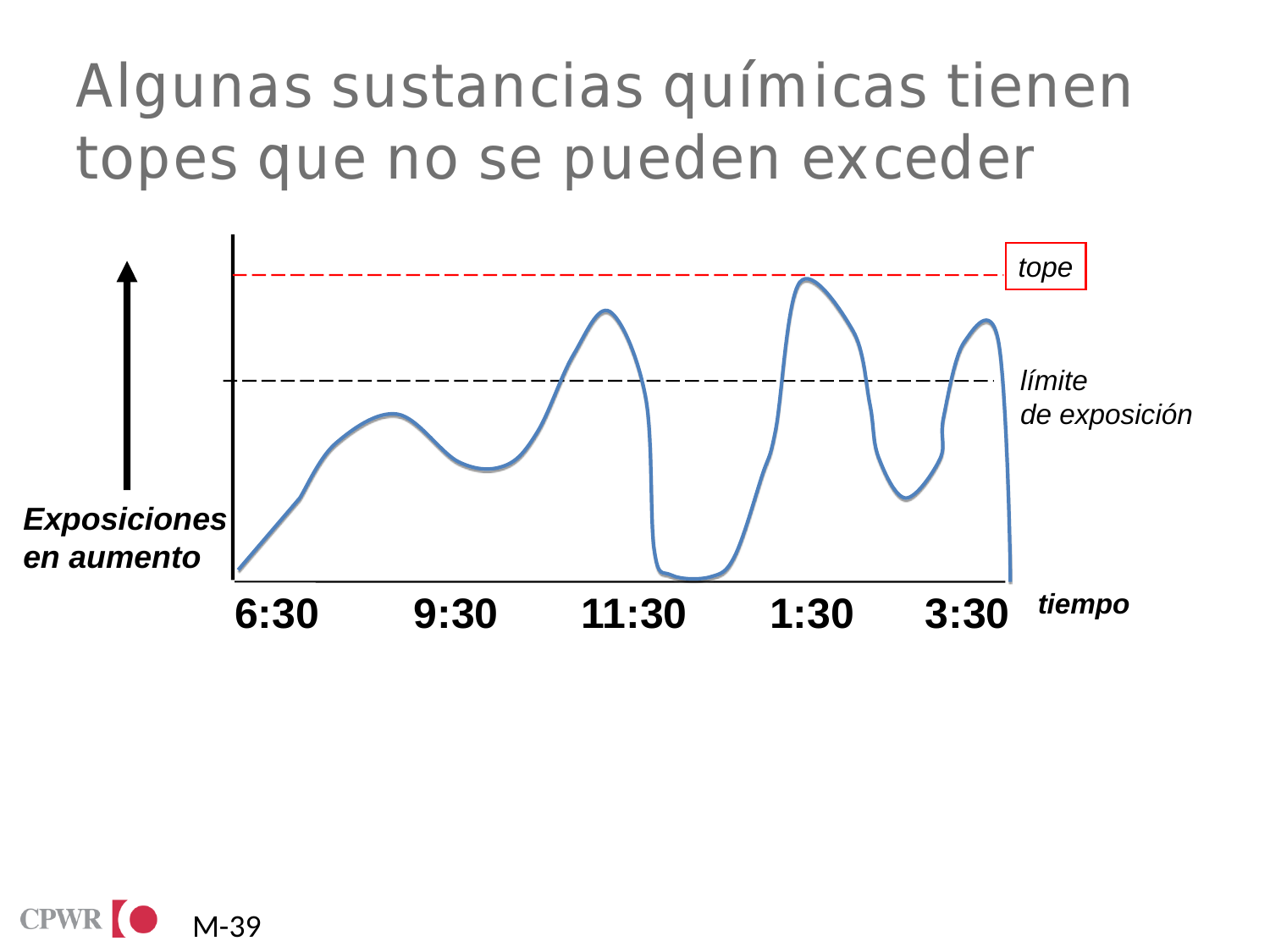

# Algunas sustancias químicas tienen topes que no se pueden exceder

tope

límite
de exposición

Exposiciones en aumento
6:30        9:30       11:30       1:30      3:30
tiempo

M-39